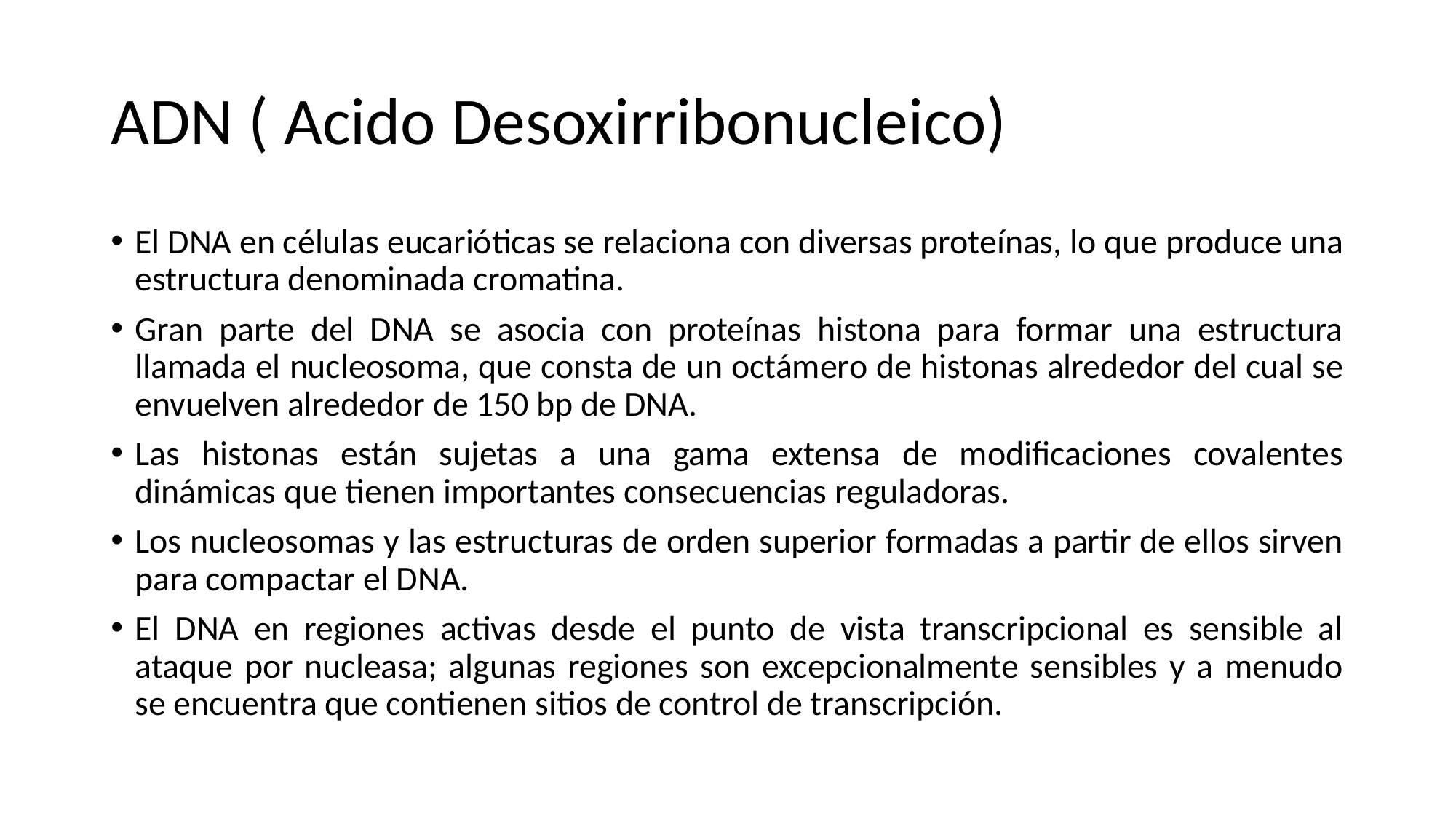

# ADN ( Acido Desoxirribonucleico)
El DNA en células eucarióticas se relaciona con diversas proteínas, lo que produce una estructura denominada cromatina.
Gran parte del DNA se asocia con proteínas histona para formar una estructura llamada el nucleosoma, que consta de un octámero de histonas alrededor del cual se envuelven alrededor de 150 bp de DNA.
Las histonas están sujetas a una gama extensa de modificaciones covalentes dinámicas que tienen importantes consecuencias reguladoras.
Los nucleosomas y las estructuras de orden superior formadas a partir de ellos sirven para compactar el DNA.
El DNA en regiones activas desde el punto de vista transcripcional es sensible al ataque por nucleasa; algunas regiones son excepcionalmente sensibles y a menudo se encuentra que contienen sitios de control de transcripción.